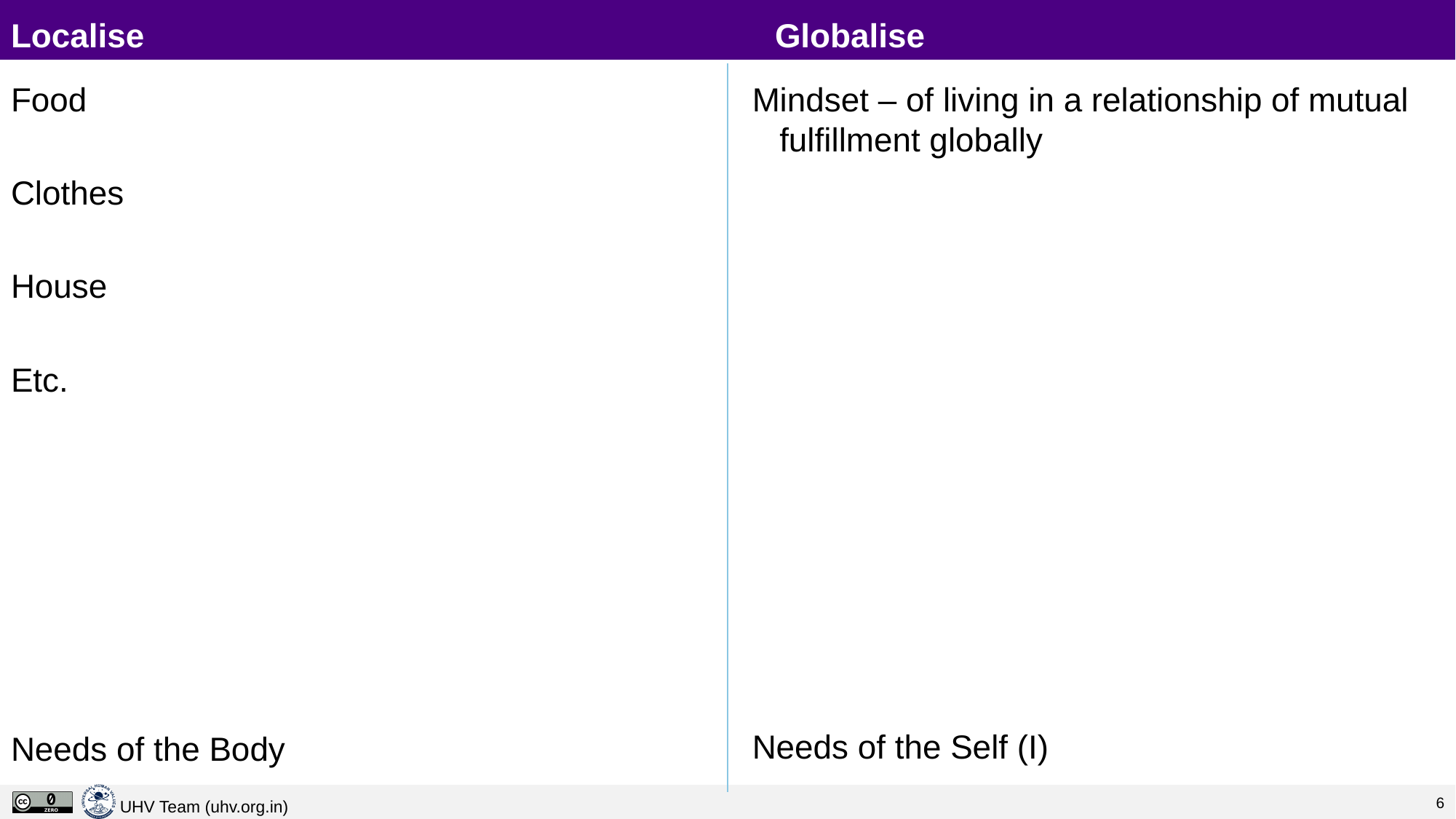

# Localise 						Globalise
Food

Clothes

House

Etc.

Needs of the Body

Mindset – of living in a relationship of mutual fulfillment globally

Needs of the Self (I)